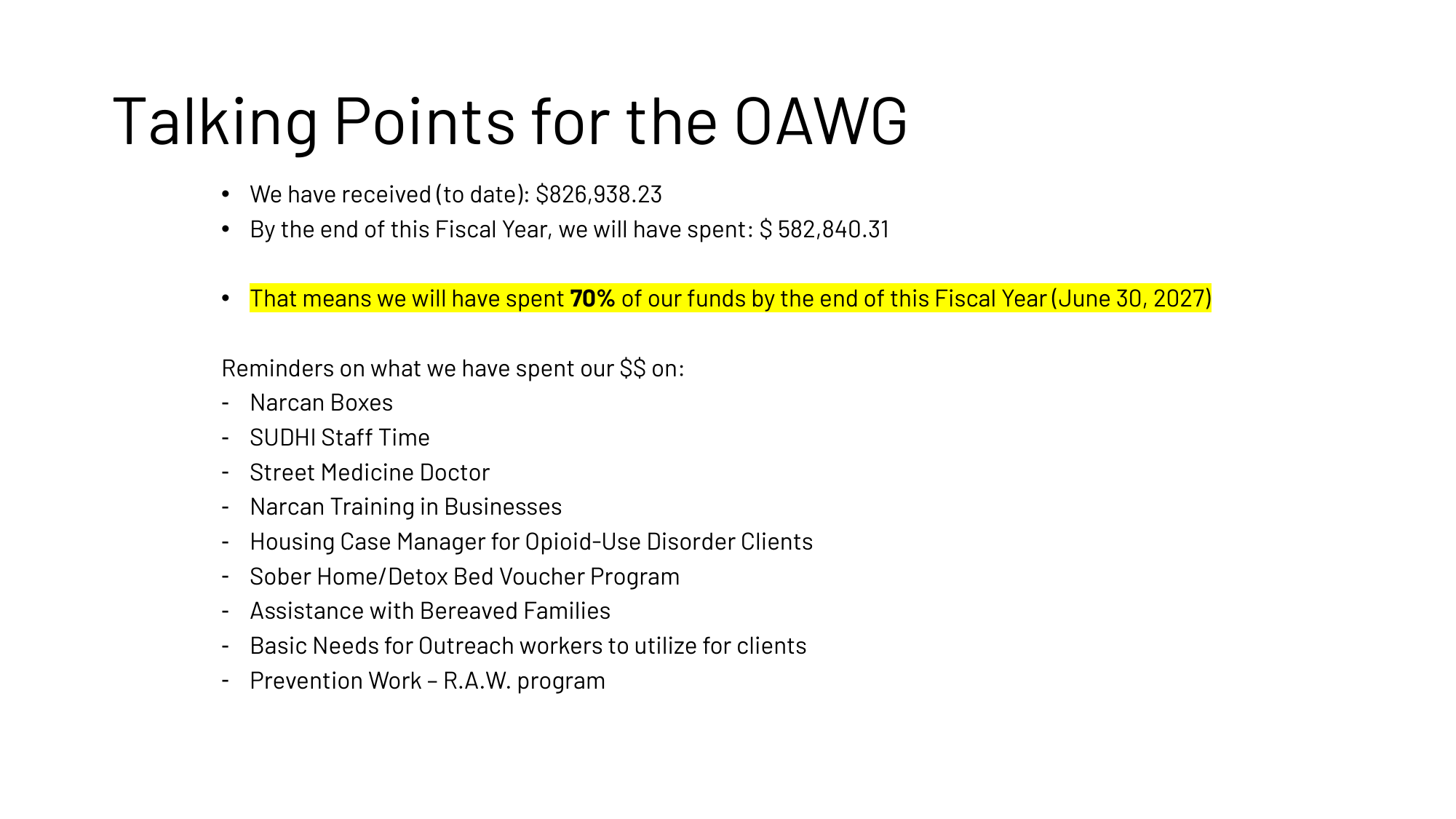

# Talking Points for the OAWG
We have received (to date): $826,938.23
By the end of this Fiscal Year, we will have spent: $ 582,840.31

That means we will have spent 70% of our funds by the end of this Fiscal Year (June 30, 2027)

Reminders on what we have spent our $$ on:
Narcan Boxes
SUDHI Staff Time
Street Medicine Doctor
Narcan Training in Businesses
Housing Case Manager for Opioid-Use Disorder Clients
Sober Home/Detox Bed Voucher Program
Assistance with Bereaved Families
Basic Needs for Outreach workers to utilize for clients
Prevention Work – R.A.W. program